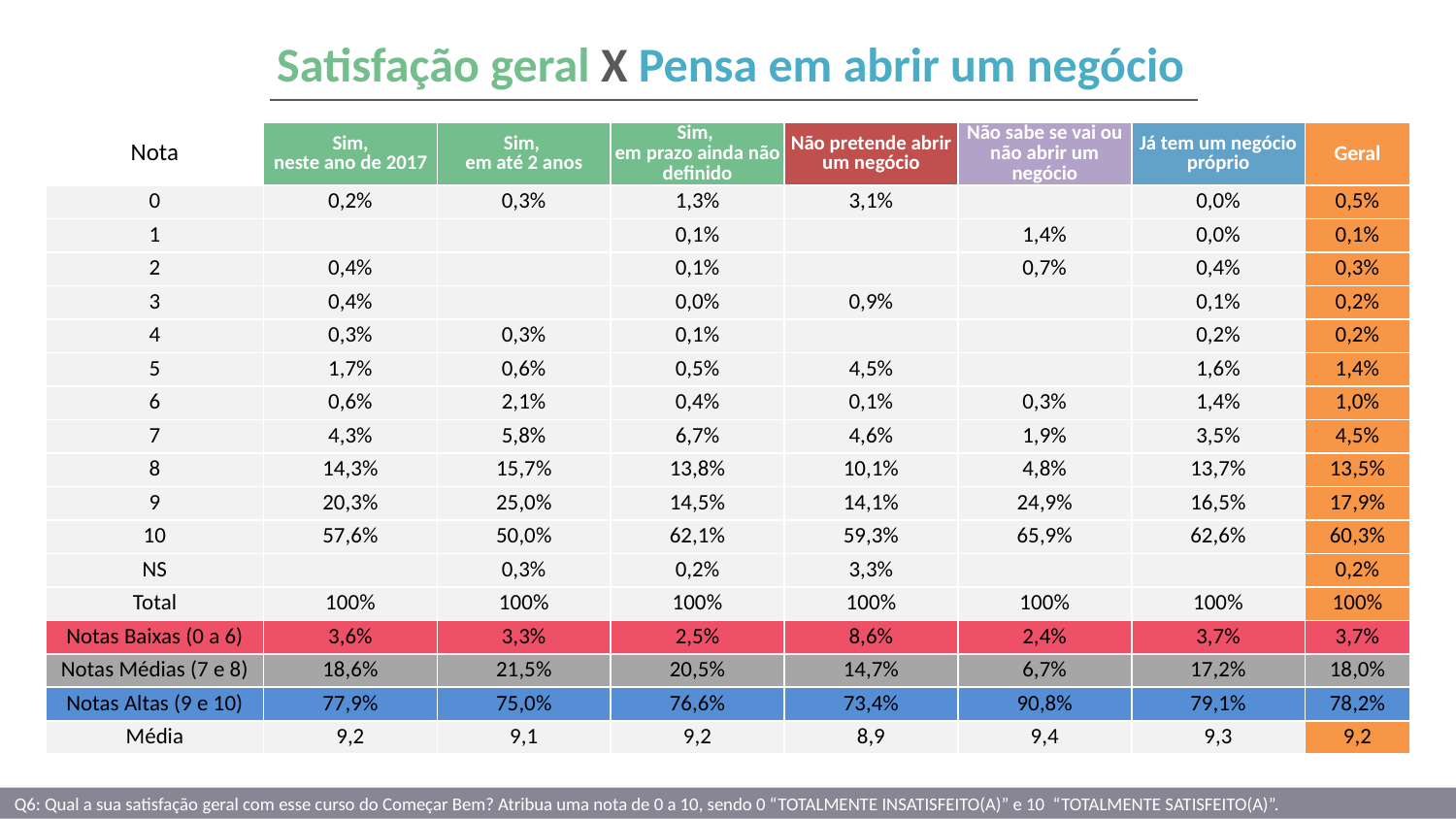

Satisfação geral X Pensa em abrir um negócio
| Nota | Sim, neste ano de 2017 | Sim, em até 2 anos | Sim, em prazo ainda não definido | Não pretende abrir um negócio | Não sabe se vai ou não abrir um negócio | Já tem um negócio próprio | Geral |
| --- | --- | --- | --- | --- | --- | --- | --- |
| 0 | 0,2% | 0,3% | 1,3% | 3,1% |  | 0,0% | 0,5% |
| 1 |  |  | 0,1% |  | 1,4% | 0,0% | 0,1% |
| 2 | 0,4% |  | 0,1% |  | 0,7% | 0,4% | 0,3% |
| 3 | 0,4% |  | 0,0% | 0,9% |  | 0,1% | 0,2% |
| 4 | 0,3% | 0,3% | 0,1% |  |  | 0,2% | 0,2% |
| 5 | 1,7% | 0,6% | 0,5% | 4,5% |  | 1,6% | 1,4% |
| 6 | 0,6% | 2,1% | 0,4% | 0,1% | 0,3% | 1,4% | 1,0% |
| 7 | 4,3% | 5,8% | 6,7% | 4,6% | 1,9% | 3,5% | 4,5% |
| 8 | 14,3% | 15,7% | 13,8% | 10,1% | 4,8% | 13,7% | 13,5% |
| 9 | 20,3% | 25,0% | 14,5% | 14,1% | 24,9% | 16,5% | 17,9% |
| 10 | 57,6% | 50,0% | 62,1% | 59,3% | 65,9% | 62,6% | 60,3% |
| NS |  | 0,3% | 0,2% | 3,3% |  |  | 0,2% |
| Total | 100% | 100% | 100% | 100% | 100% | 100% | 100% |
| Notas Baixas (0 a 6) | 3,6% | 3,3% | 2,5% | 8,6% | 2,4% | 3,7% | 3,7% |
| Notas Médias (7 e 8) | 18,6% | 21,5% | 20,5% | 14,7% | 6,7% | 17,2% | 18,0% |
| Notas Altas (9 e 10) | 77,9% | 75,0% | 76,6% | 73,4% | 90,8% | 79,1% | 78,2% |
| Média | 9,2 | 9,1 | 9,2 | 8,9 | 9,4 | 9,3 | 9,2 |
Q6: Qual a sua satisfação geral com esse curso do Começar Bem? Atribua uma nota de 0 a 10, sendo 0 “TOTALMENTE INSATISFEITO(A)” e 10  “TOTALMENTE SATISFEITO(A)”.